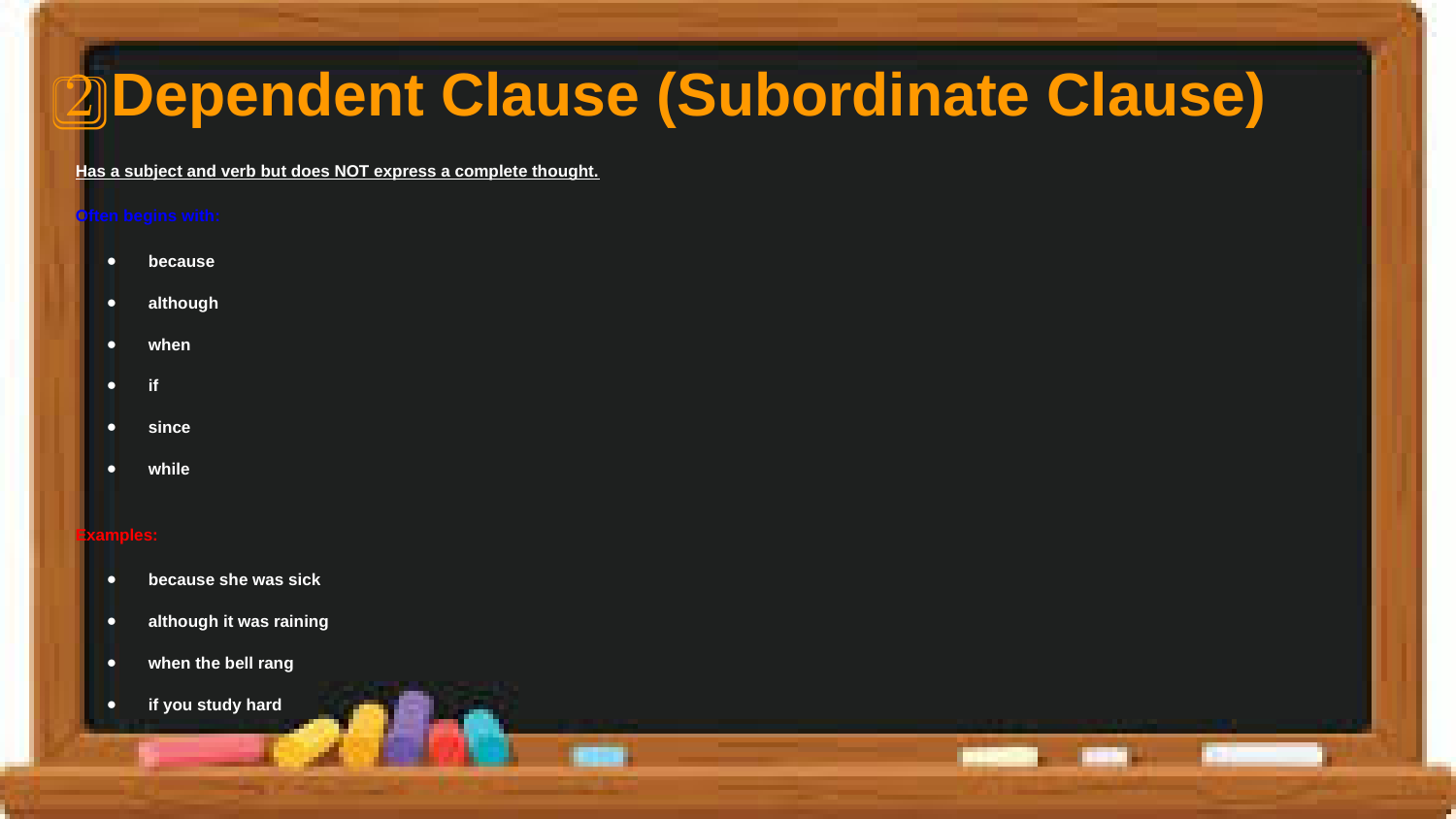

# 2️⃣ Dependent Clause (Subordinate Clause)
Has a subject and verb but does NOT express a complete thought.
Often begins with:
because
although
when
if
since
while
Examples:
because she was sick
although it was raining
when the bell rang
if you study hard